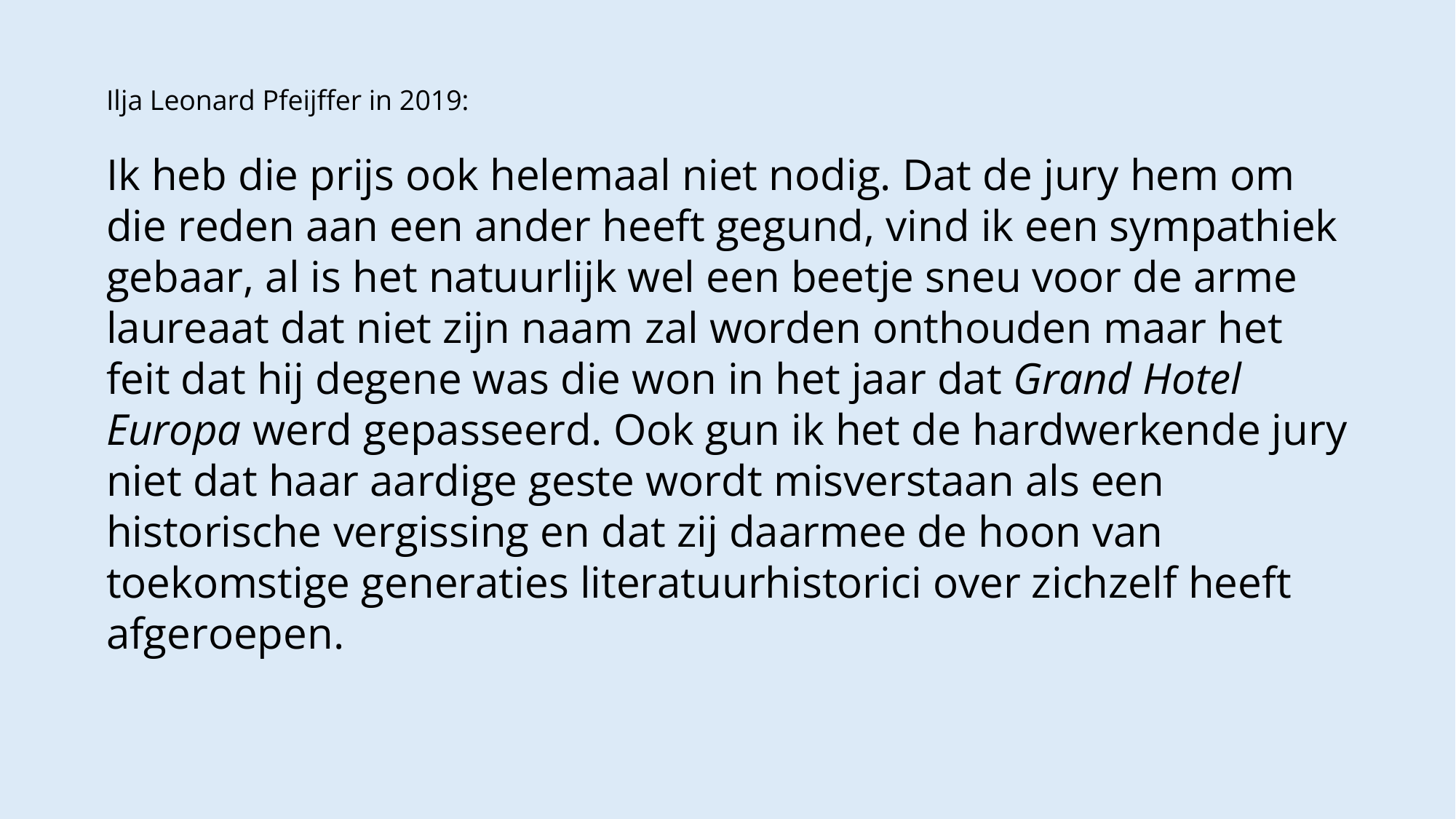

Ilja Leonard Pfeijffer in 2019:

Ik heb die prijs ook helemaal niet nodig. Dat de jury hem om die reden aan een ander heeft gegund, vind ik een sympathiek gebaar, al is het natuurlijk wel een beetje sneu voor de arme laureaat dat niet zijn naam zal worden onthouden maar het feit dat hij degene was die won in het jaar dat Grand Hotel Europa werd gepasseerd. Ook gun ik het de hardwerkende jury niet dat haar aardige geste wordt misverstaan als een historische vergissing en dat zij daarmee de hoon van toekomstige generaties literatuurhistorici over zichzelf heeft afgeroepen.